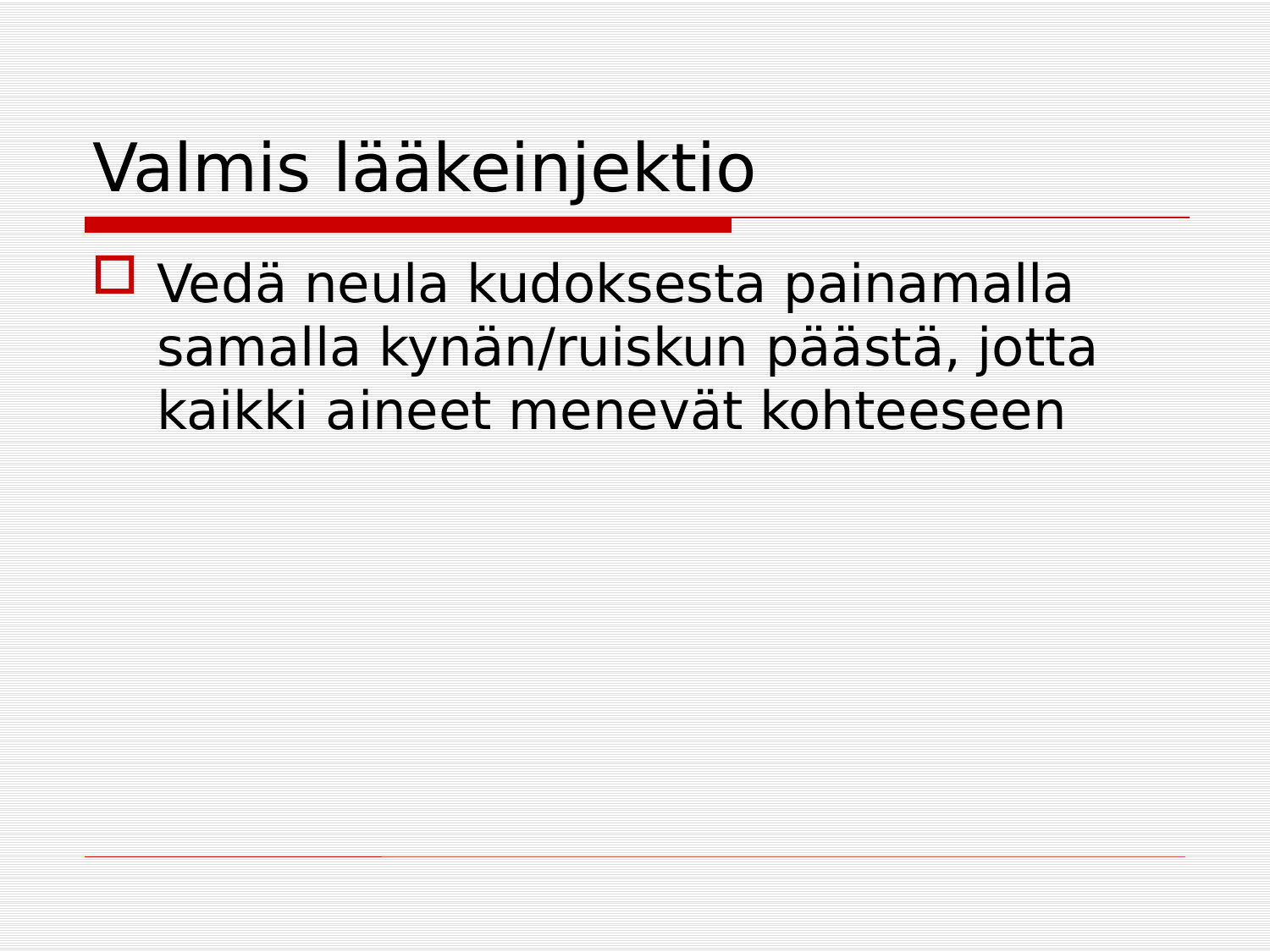

# Valmis lääkeinjektio
Vedä neula kudoksesta painamalla samalla kynän/ruiskun päästä, jotta kaikki aineet menevät kohteeseen